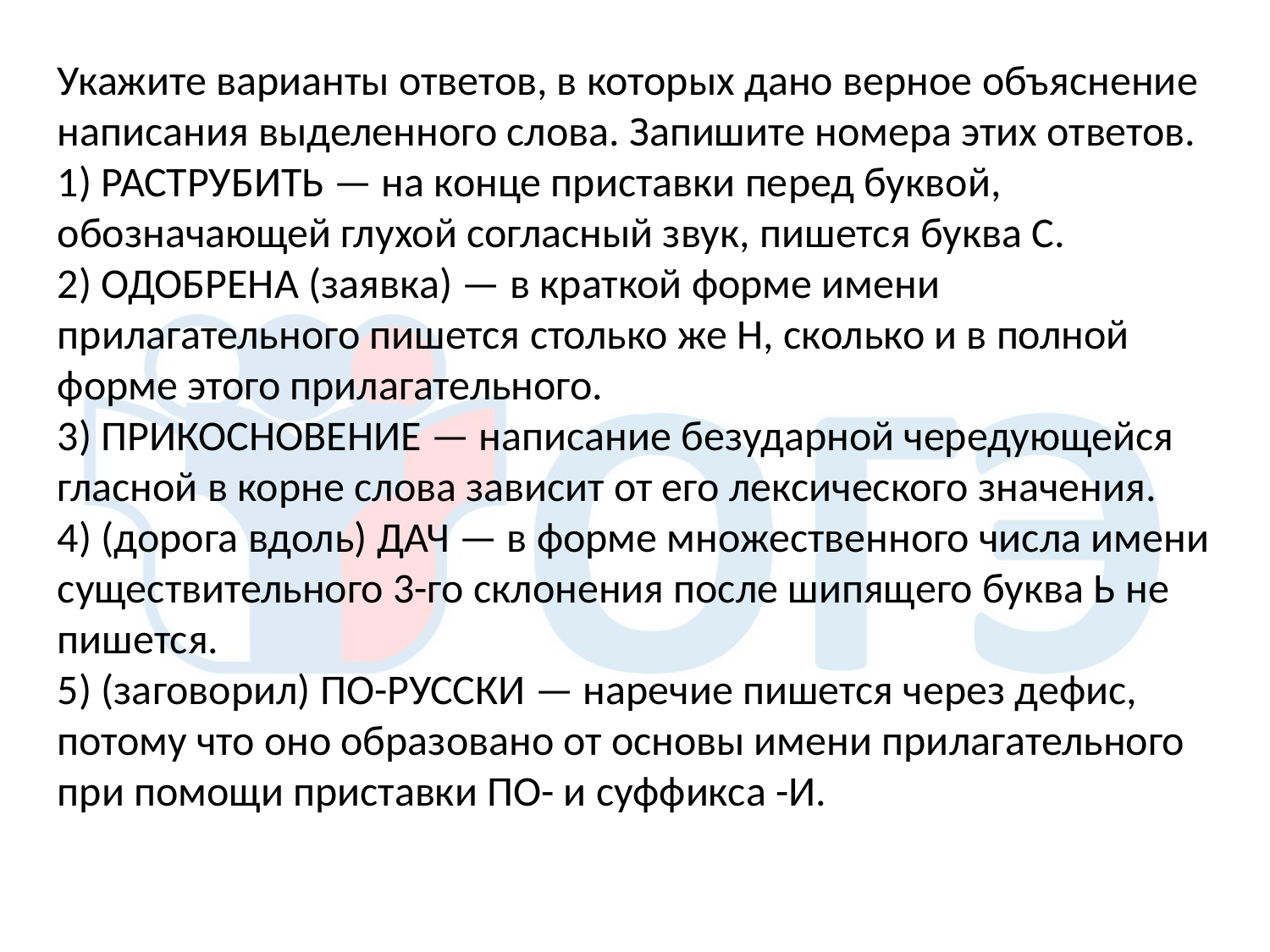

Укажите варианты ответов, в которых дано верное объяснение написания выделенного слова. Запишите номера этих ответов.
1) РАСТРУБИТЬ — на конце приставки перед буквой, обозначающей глухой согласный звук, пишется буква С.
2) ОДОБРЕНА (заявка) — в краткой форме имени прилагательного пишется столько же Н, сколько и в полной форме этого прилагательного.
3) ПРИКОСНОВЕНИЕ — написание безударной чередующейся гласной в корне слова зависит от его лексического значения.
4) (дорога вдоль) ДАЧ — в форме множественного числа имени существительного 3-го склонения после шипящего буква Ь не пишется.
5) (заговорил) ПО-РУССКИ — наречие пишется через дефис, потому что оно образовано от основы имени прилагательного при помощи приставки ПО- и суффикса -И.